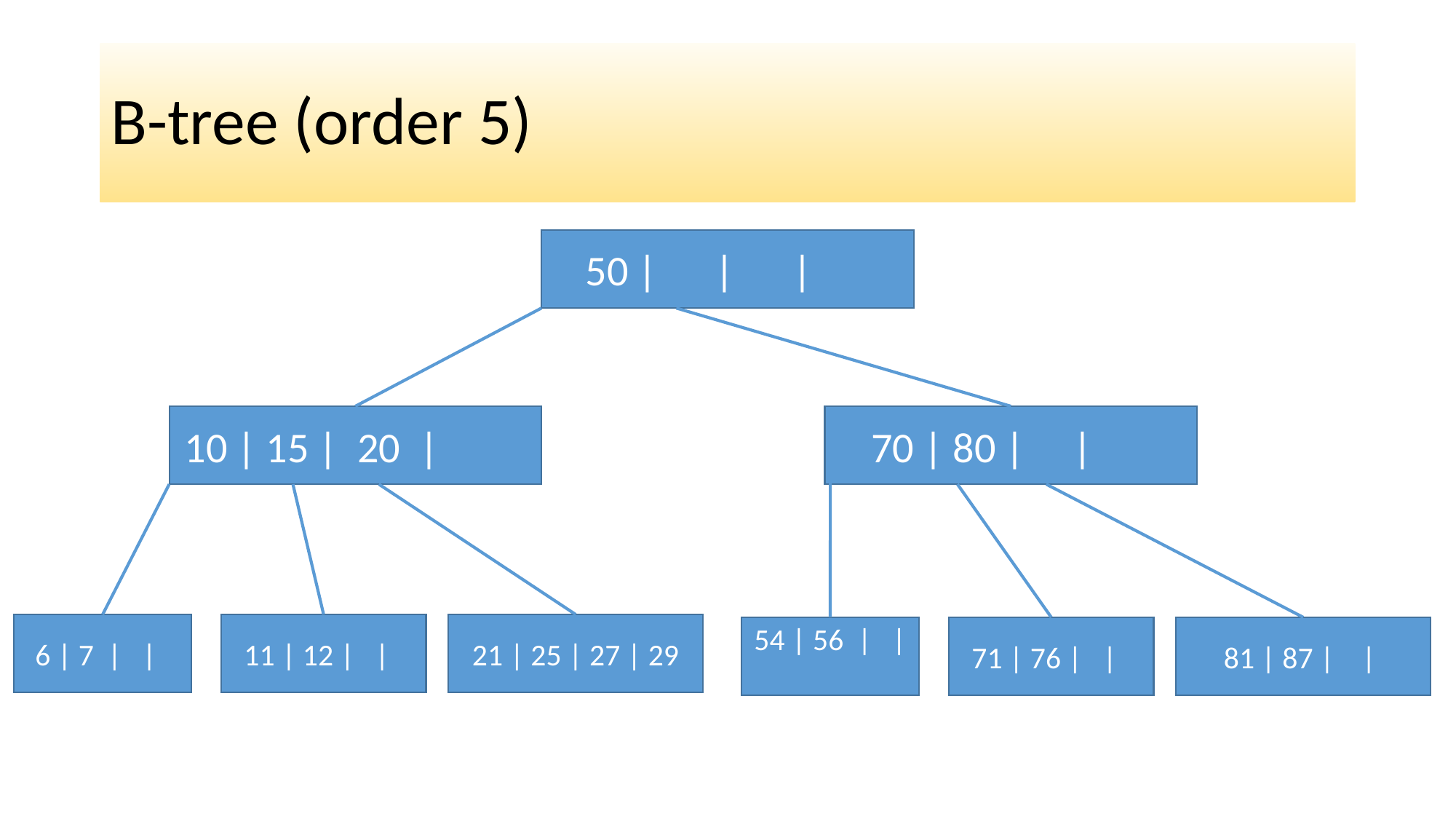

# B-tree (order 5)
50 |      |      |
70 | 80 |     |
10 | 15 |  20  |
6 | 7  |   |
11 | 12 |   |
21 | 25 | 27 | 29
54 | 56  |   |
71 | 76 |   |
81 | 87 |    |